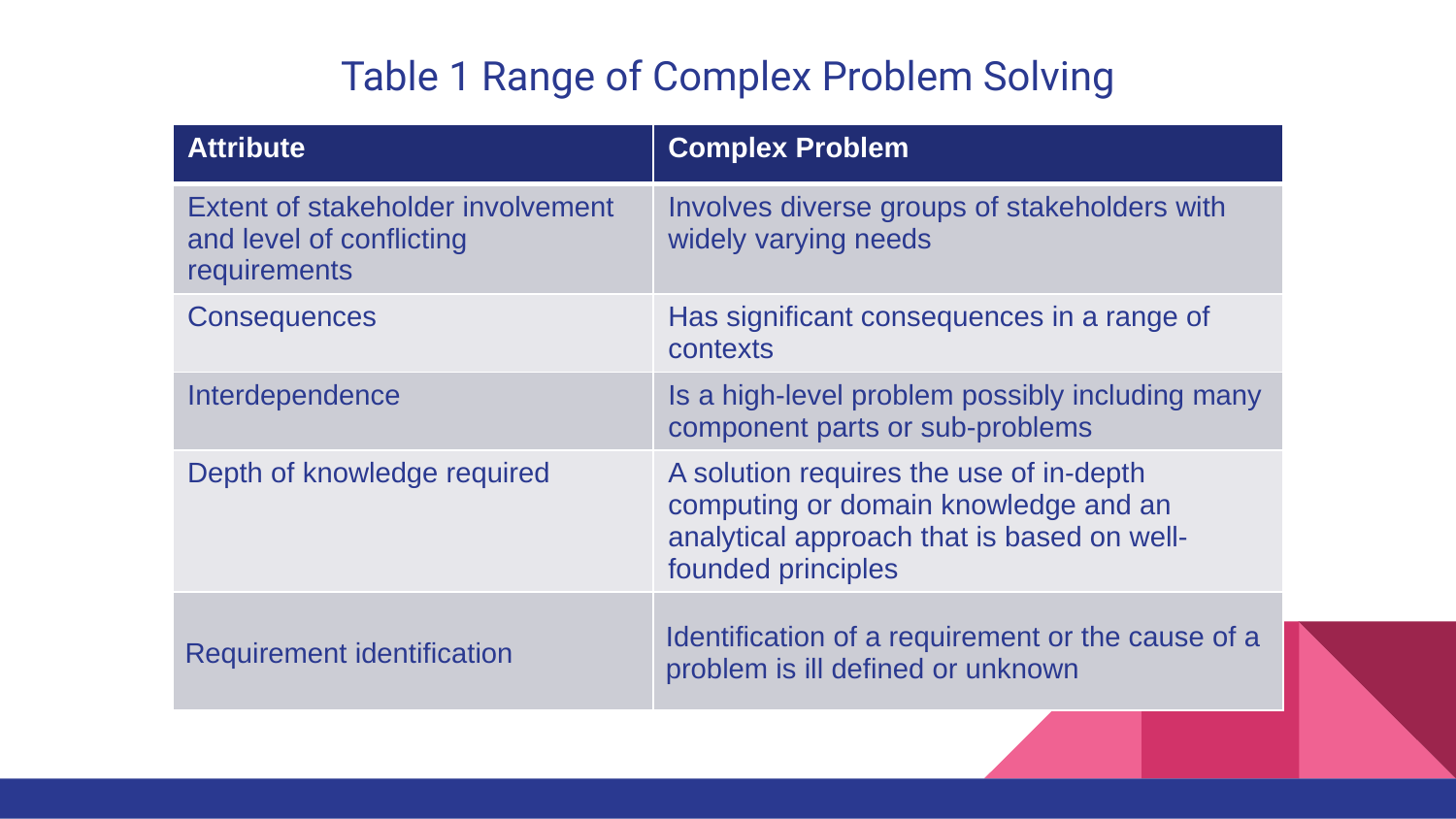

# Table 1 Range of Complex Problem Solving
| Attribute | Complex Problem |
| --- | --- |
| Extent of stakeholder involvement and level of conflicting requirements | Involves diverse groups of stakeholders with widely varying needs |
| Consequences | Has significant consequences in a range of contexts |
| Interdependence | Is a high-level problem possibly including many component parts or sub-problems |
| Depth of knowledge required | A solution requires the use of in-depth computing or domain knowledge and an analytical approach that is based on well-founded principles |
| Requirement identification | Identification of a requirement or the cause of a problem is ill defined or unknown |